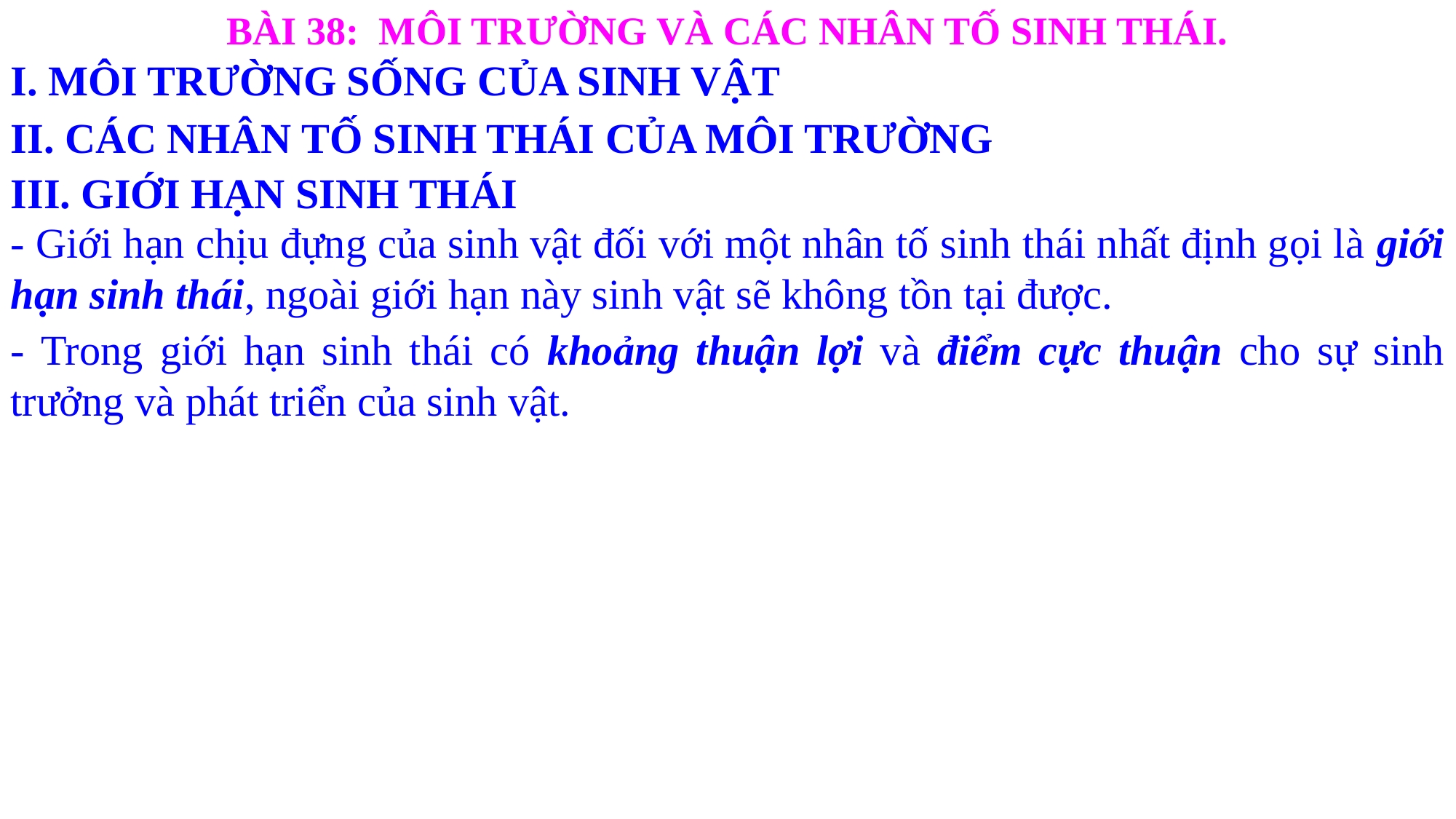

BÀI 38:  MÔI TRƯỜNG VÀ CÁC NHÂN TỐ SINH THÁI.

I. MÔI TRƯỜNG SỐNG CỦA SINH VẬT

II. CÁC NHÂN TỐ SINH THÁI CỦA MÔI TRƯỜNG

III. GIỚI HẠN SINH THÁI
- Giới hạn chịu đựng của sinh vật đối với một nhân tố sinh thái nhất định gọi là giới hạn sinh thái, ngoài giới hạn này sinh vật sẽ không tồn tại được.
- Trong giới hạn sinh thái có khoảng thuận lợi và điểm cực thuận cho sự sinh trưởng và phát triển của sinh vật.